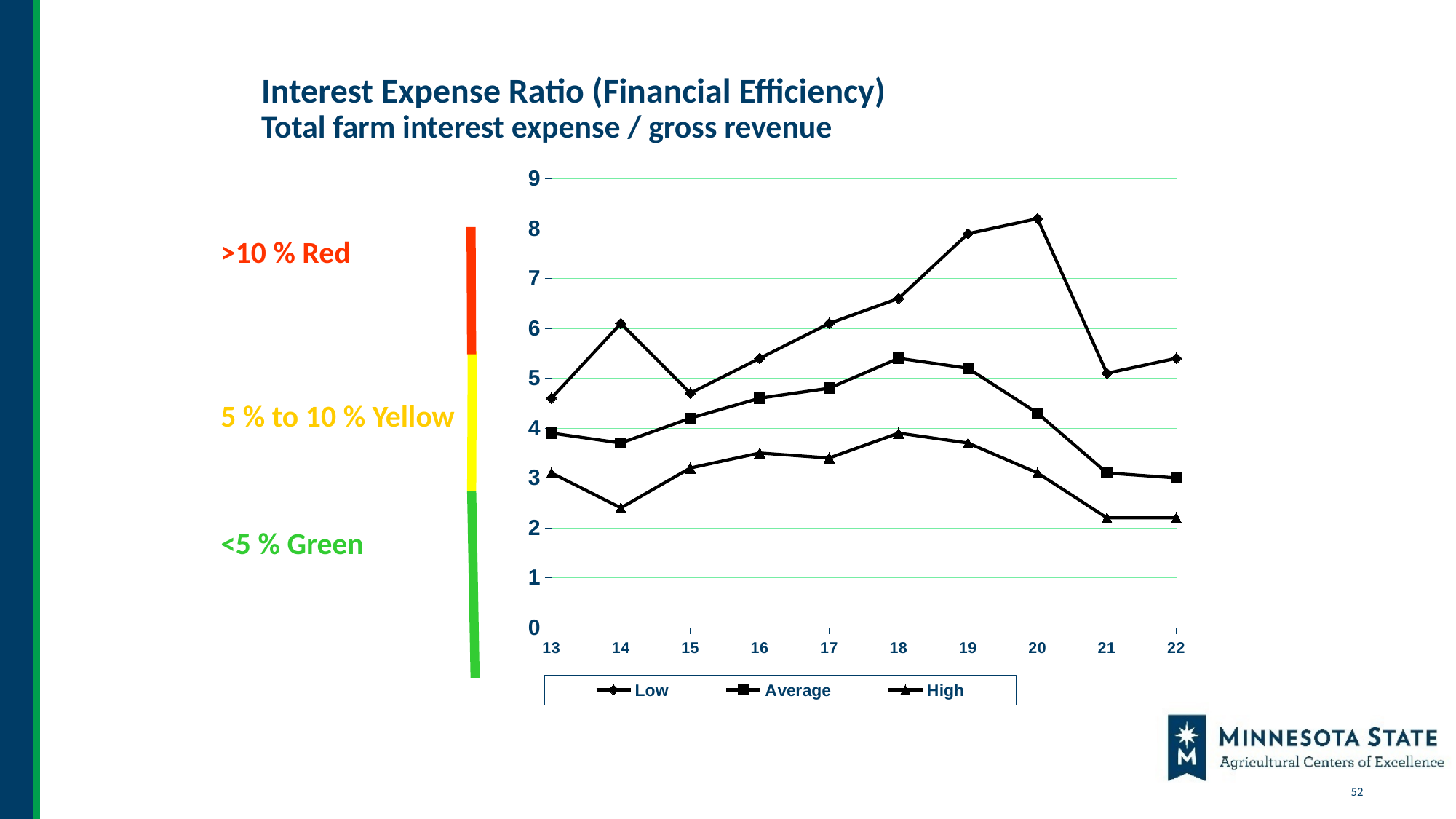

# Interest Expense Ratio (Financial Efficiency) Total farm interest expense / gross revenue

### Chart

| Category | Low | Average | High |
|---|---|---|---|
| 13 | 4.6 | 3.9 | 3.1 |
| 14 | 6.1 | 3.7 | 2.4 |
| 15 | 4.7 | 4.2 | 3.2 |
| 16 | 5.4 | 4.6 | 3.5 |
| 17 | 6.1 | 4.8 | 3.4 |
| 18 | 6.6 | 5.4 | 3.9 |
| 19 | 7.9 | 5.2 | 3.7 |
| 20 | 8.2 | 4.3 | 3.1 |
| 21 | 5.1 | 3.1 | 2.2 |
| 22 | 5.4 | 3.0 | 2.2 |
>10 % Red

5 % to 10 % Yellow

<5 % Green